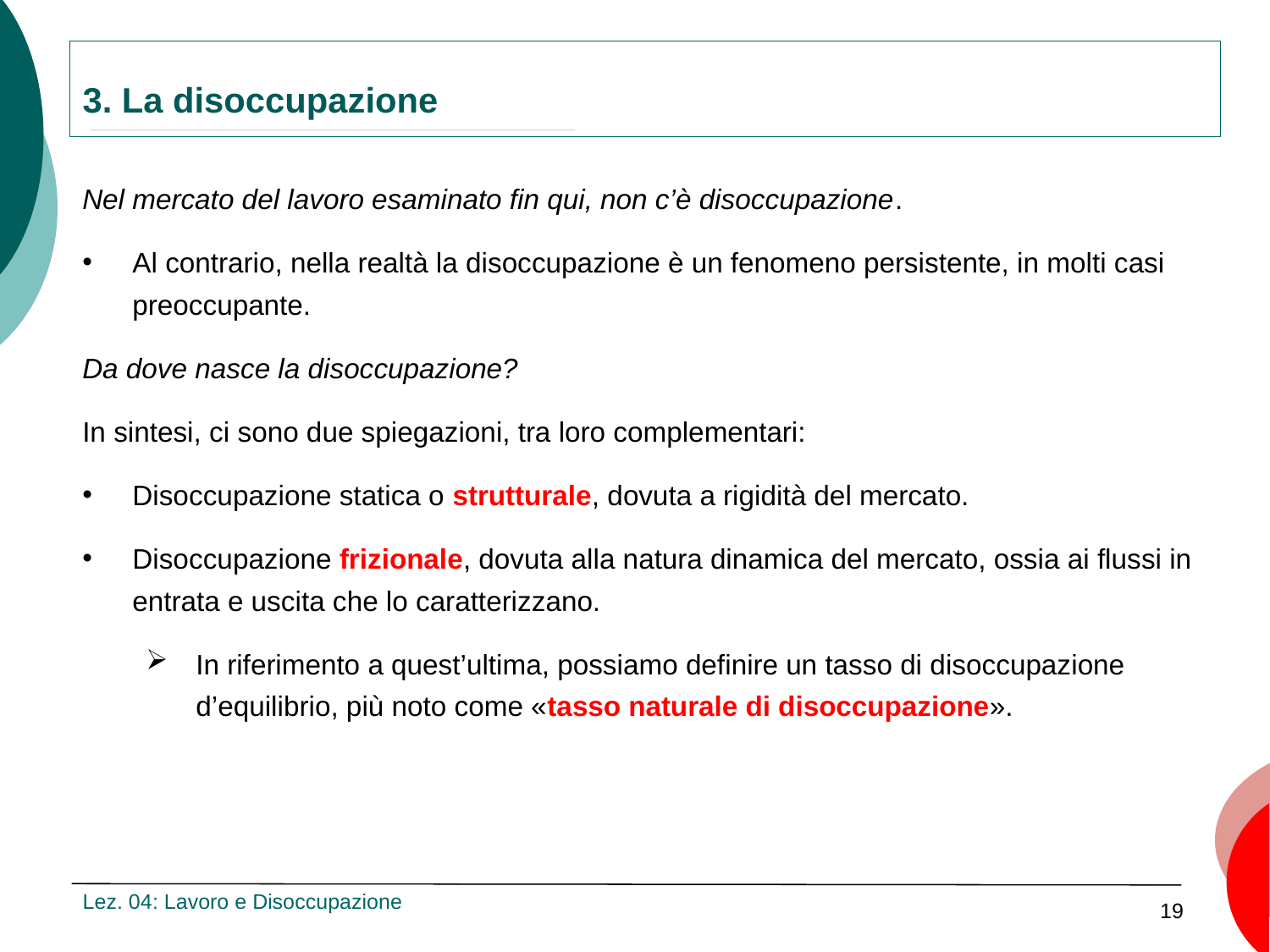

3. La disoccupazione
Nel mercato del lavoro esaminato fin qui, non c’è disoccupazione.
Al contrario, nella realtà la disoccupazione è un fenomeno persistente, in molti casi preoccupante.
Da dove nasce la disoccupazione?
In sintesi, ci sono due spiegazioni, tra loro complementari:
Disoccupazione statica o strutturale, dovuta a rigidità del mercato.
Disoccupazione frizionale, dovuta alla natura dinamica del mercato, ossia ai flussi in entrata e uscita che lo caratterizzano.
In riferimento a quest’ultima, possiamo definire un tasso di disoccupazione d’equilibrio, più noto come «tasso naturale di disoccupazione».

Lez. 04: Lavoro e Disoccupazione